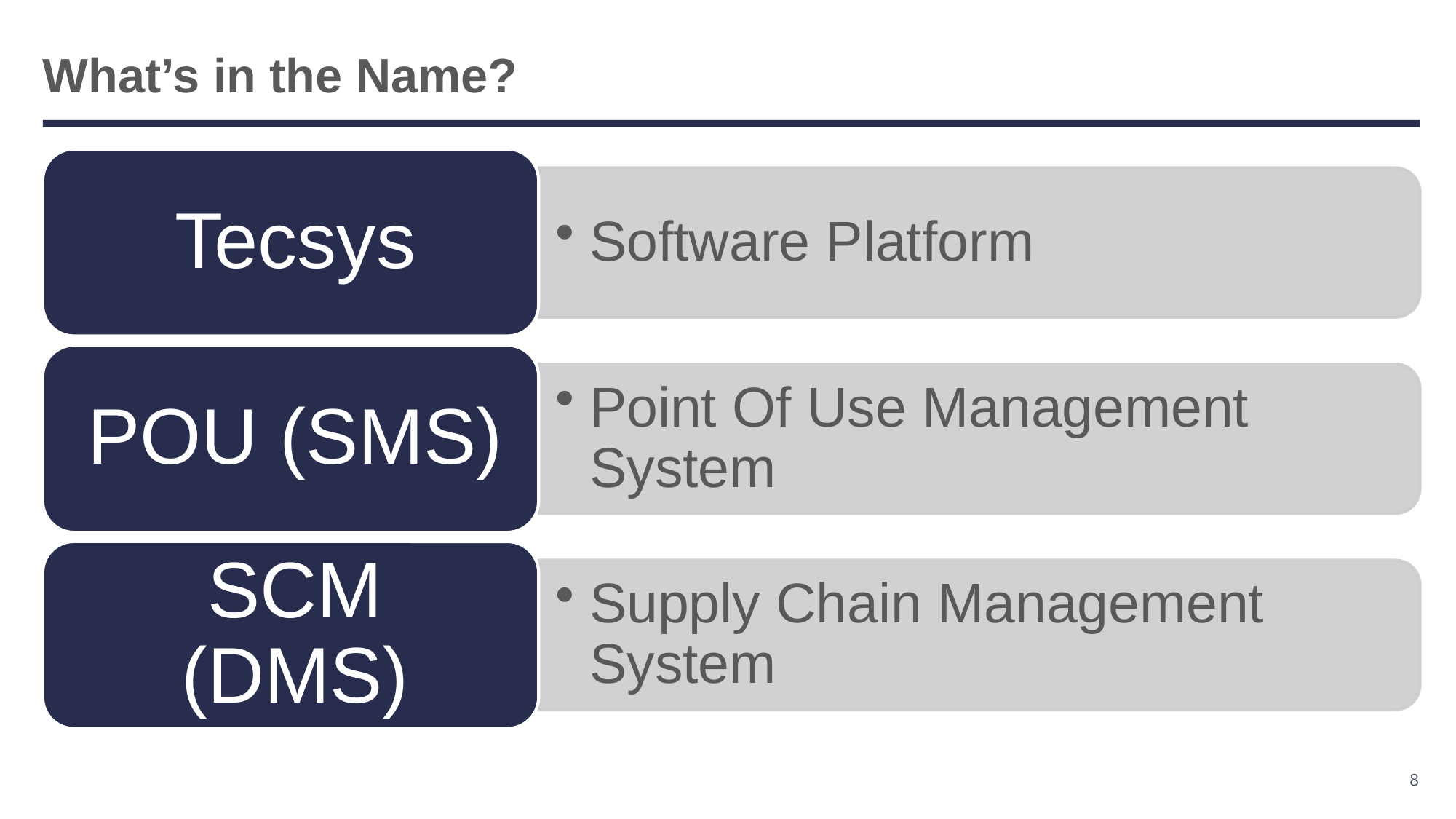

# What’s in the Name?
Software Platform
Tecsys
Point Of Use Management System
POU (SMS)
Supply Chain Management System
SCM (DMS)
8